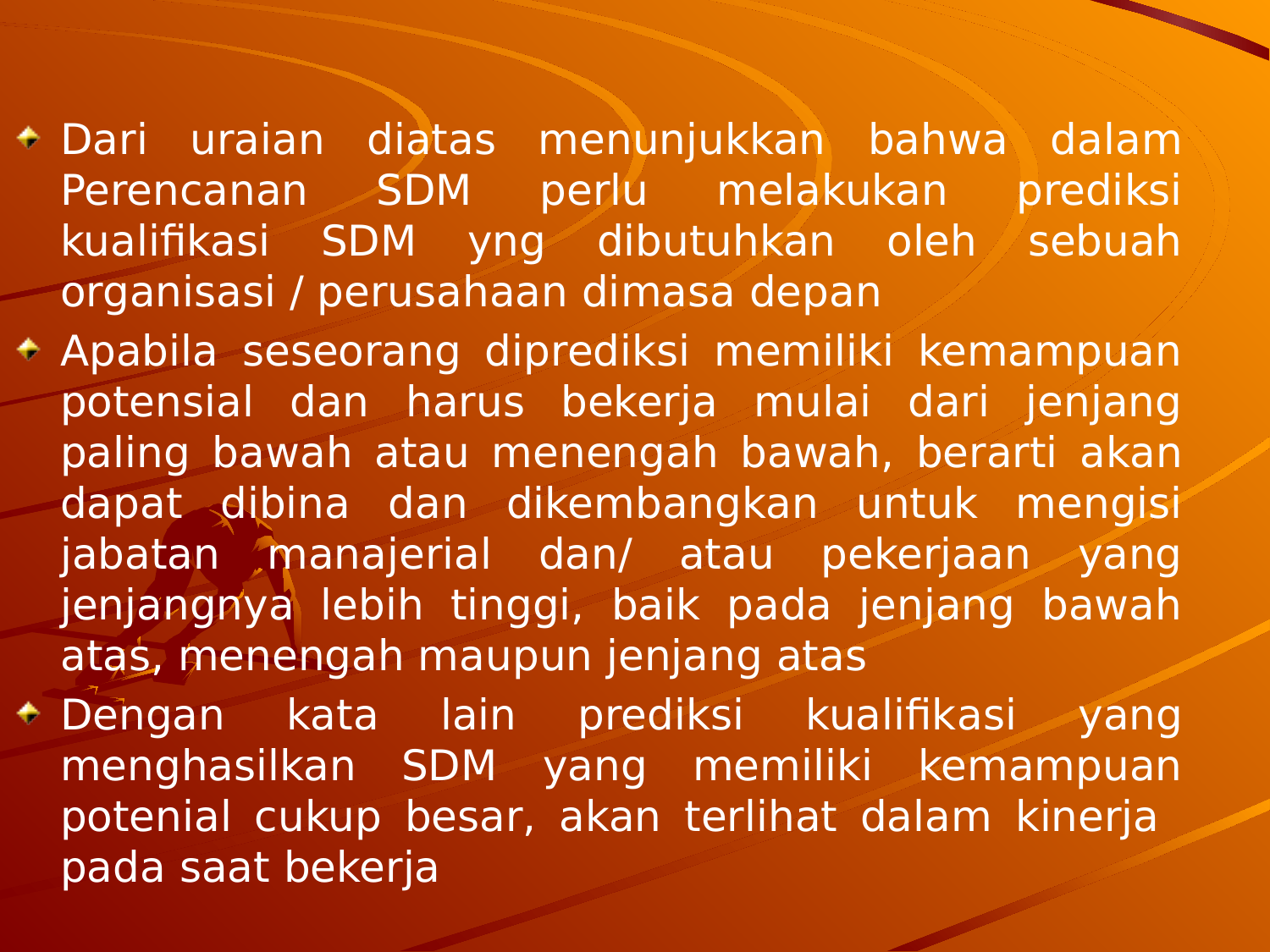

#
Dari uraian diatas menunjukkan bahwa dalam Perencanan SDM perlu melakukan prediksi kualifikasi SDM yng dibutuhkan oleh sebuah organisasi / perusahaan dimasa depan
Apabila seseorang diprediksi memiliki kemampuan potensial dan harus bekerja mulai dari jenjang paling bawah atau menengah bawah, berarti akan dapat dibina dan dikembangkan untuk mengisi jabatan manajerial dan/ atau pekerjaan yang jenjangnya lebih tinggi, baik pada jenjang bawah atas, menengah maupun jenjang atas
Dengan kata lain prediksi kualifikasi yang menghasilkan SDM yang memiliki kemampuan potenial cukup besar, akan terlihat dalam kinerja  pada saat bekerja